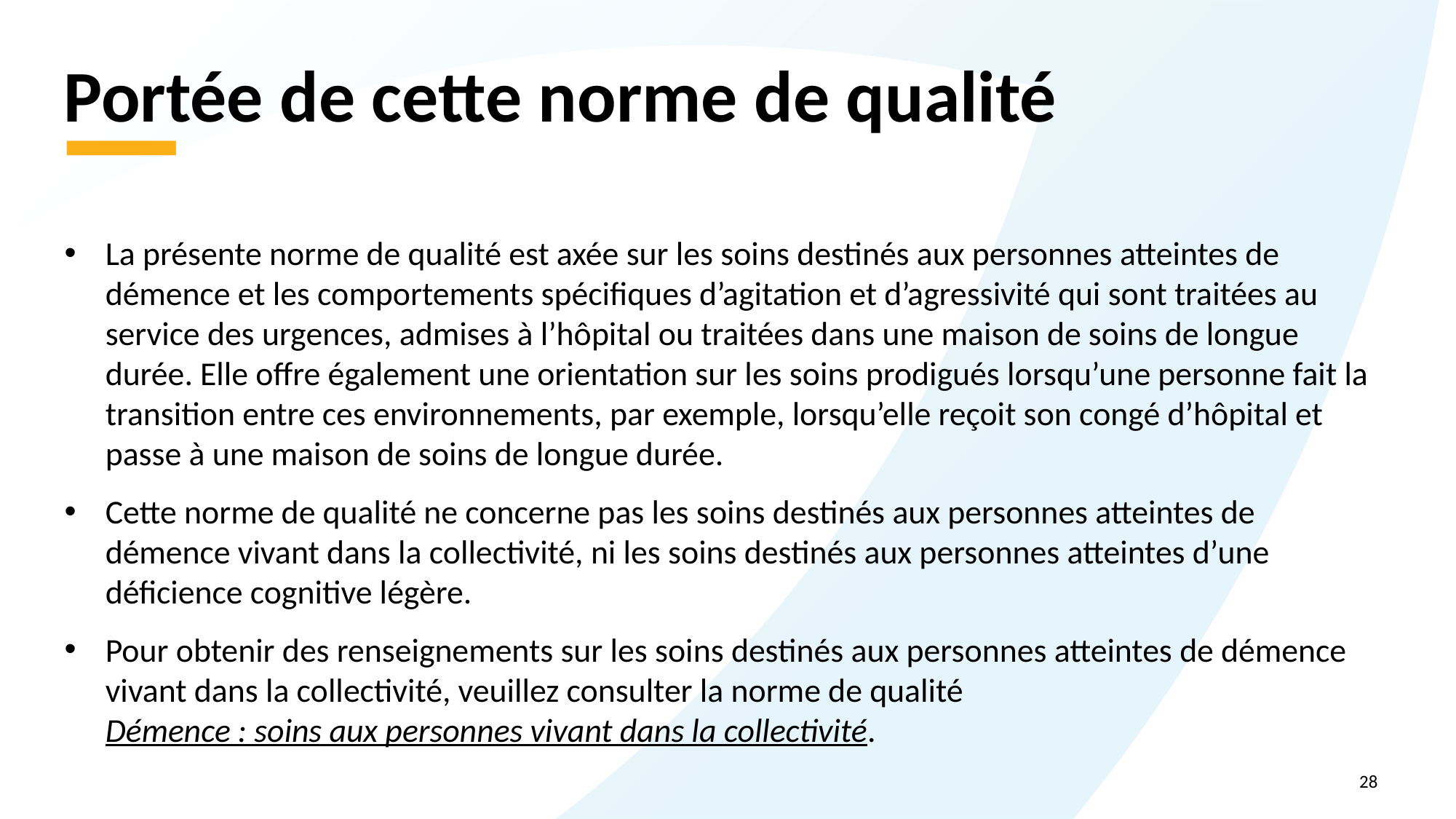

# Portée de cette norme de qualité
La présente norme de qualité est axée sur les soins destinés aux personnes atteintes de démence et les comportements spécifiques d’agitation et d’agressivité qui sont traitées au service des urgences, admises à l’hôpital ou traitées dans une maison de soins de longue durée. Elle offre également une orientation sur les soins prodigués lorsqu’une personne fait la transition entre ces environnements, par exemple, lorsqu’elle reçoit son congé d’hôpital et passe à une maison de soins de longue durée.
Cette norme de qualité ne concerne pas les soins destinés aux personnes atteintes de démence vivant dans la collectivité, ni les soins destinés aux personnes atteintes d’une déficience cognitive légère.
Pour obtenir des renseignements sur les soins destinés aux personnes atteintes de démence vivant dans la collectivité, veuillez consulter la norme de qualité Démence : soins aux personnes vivant dans la collectivité.
28